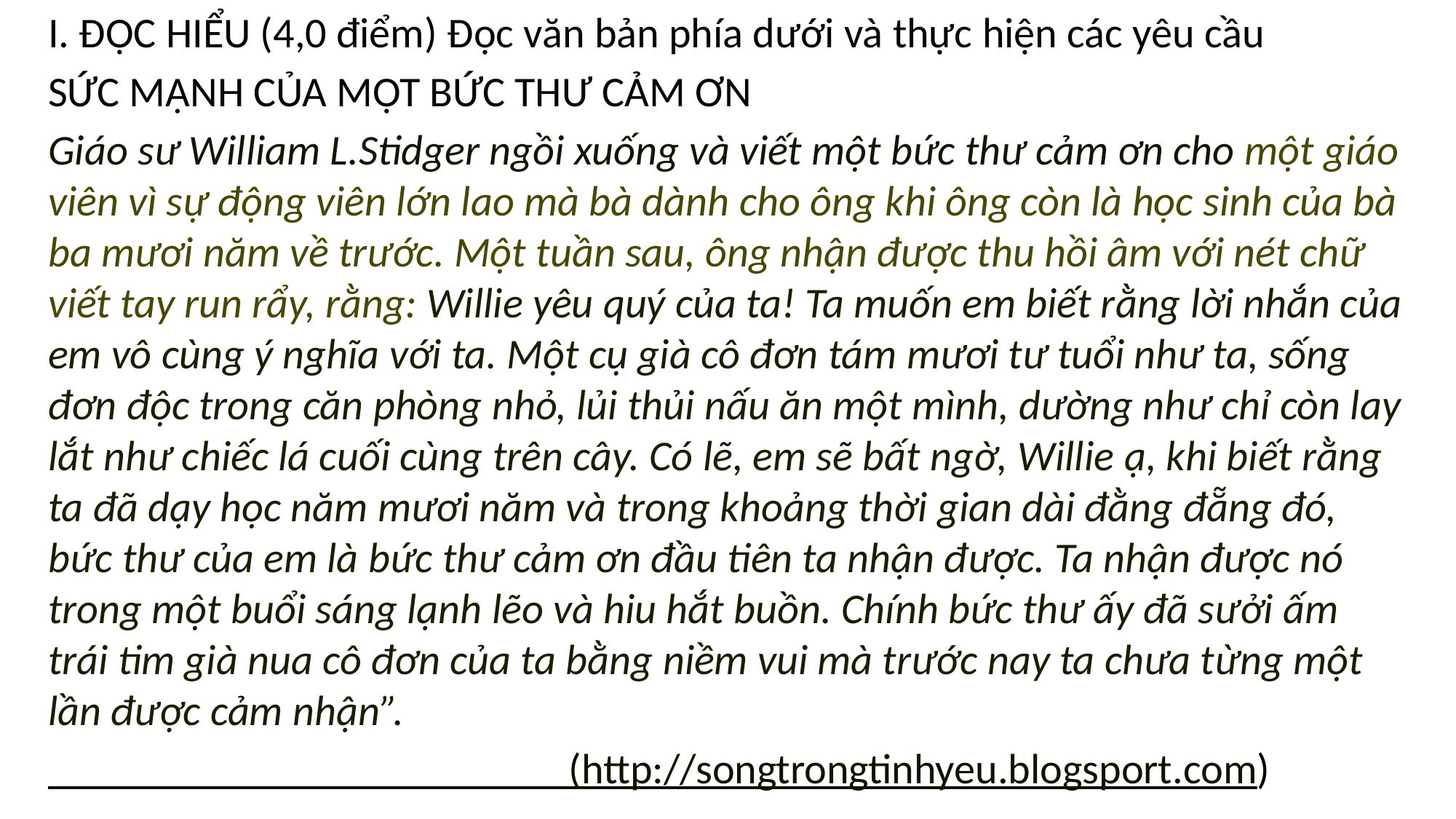

I. ĐỌC HIỂU (4,0 điểm) Đọc văn bản phía dưới và thực hiện các yêu cầu
SỨC MẠNH CỦA MỘT BỨC THƯ CẢM ƠN
Giáo sư William L.Stidger ngồi xuống và viết một bức thư cảm ơn cho một giáo viên vì sự động viên lớn lao mà bà dành cho ông khi ông còn là học sinh của bà ba mươi năm về trước. Một tuần sau, ông nhận được thu hồi âm với nét chữ viết tay run rẩy, rằng: Willie yêu quý của ta! Ta muốn em biết rằng lời nhắn của em vô cùng ý nghĩa với ta. Một cụ già cô đơn tám mươi tư tuổi như ta, sống đơn độc trong căn phòng nhỏ, lủi thủi nấu ăn một mình, dường như chỉ còn lay lắt như chiếc lá cuối cùng trên cây. Có lẽ, em sẽ bất ngờ, Willie ạ, khi biết rằng ta đã dạy học năm mươi năm và trong khoảng thời gian dài đằng đẵng đó, bức thư của em là bức thư cảm ơn đầu tiên ta nhận được. Ta nhận được nó trong một buổi sáng lạnh lẽo và hiu hắt buồn. Chính bức thư ấy đã sưởi ấm trái tim già nua cô đơn của ta bằng niềm vui mà trước nay ta chưa từng một lần được cảm nhận”.
                                                      (http://songtrongtinhyeu.blogsport.com)